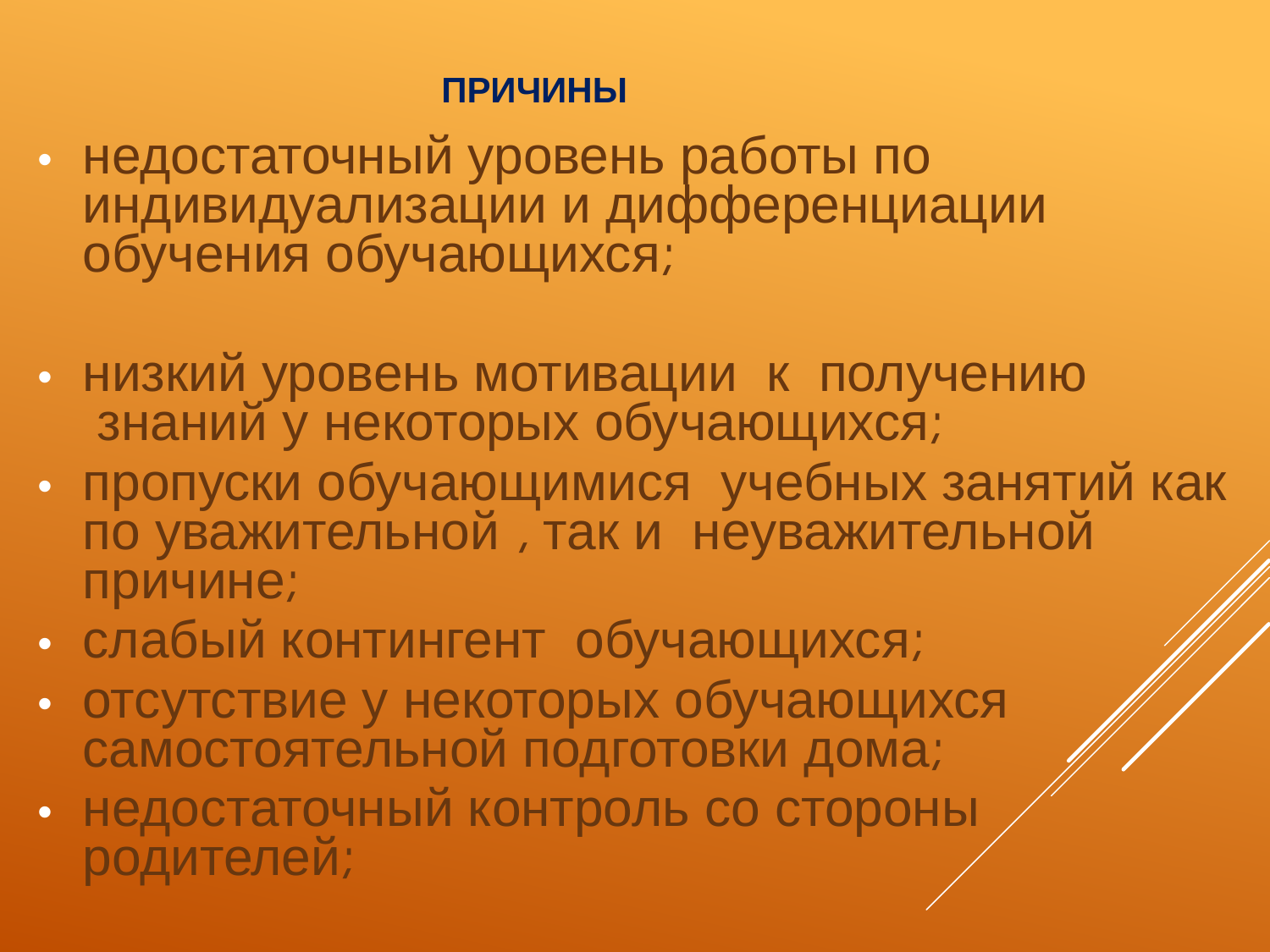

# Причины
недостаточный уровень работы по индивидуализации и дифференциации обучения обучающихся;

низкий уровень мотивации  к  получению  знаний у некоторых обучающихся;
пропуски обучающимися  учебных занятий как по уважительной , так и  неуважительной причине;
слабый контингент  обучающихся;
отсутствие у некоторых обучающихся самостоятельной подготовки дома;
недостаточный контроль со стороны родителей;